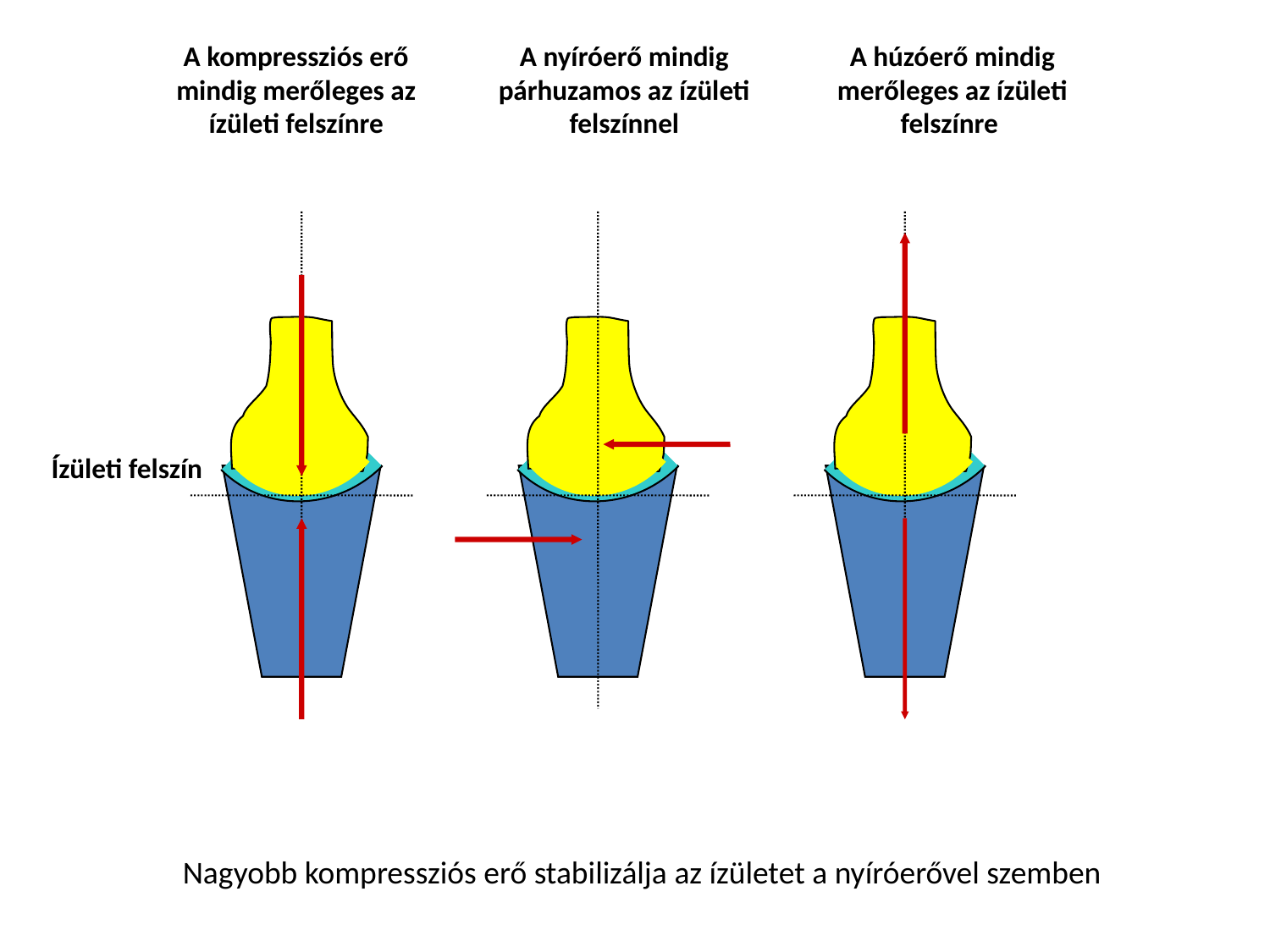

A kompressziós erő mindig merőleges az ízületi felszínre
A nyíróerő mindig párhuzamos az ízületi felszínnel
A húzóerő mindig merőleges az ízületi felszínre

Ízületi felszín

Nagyobb kompressziós erő stabilizálja az ízületet a nyíróerővel szemben